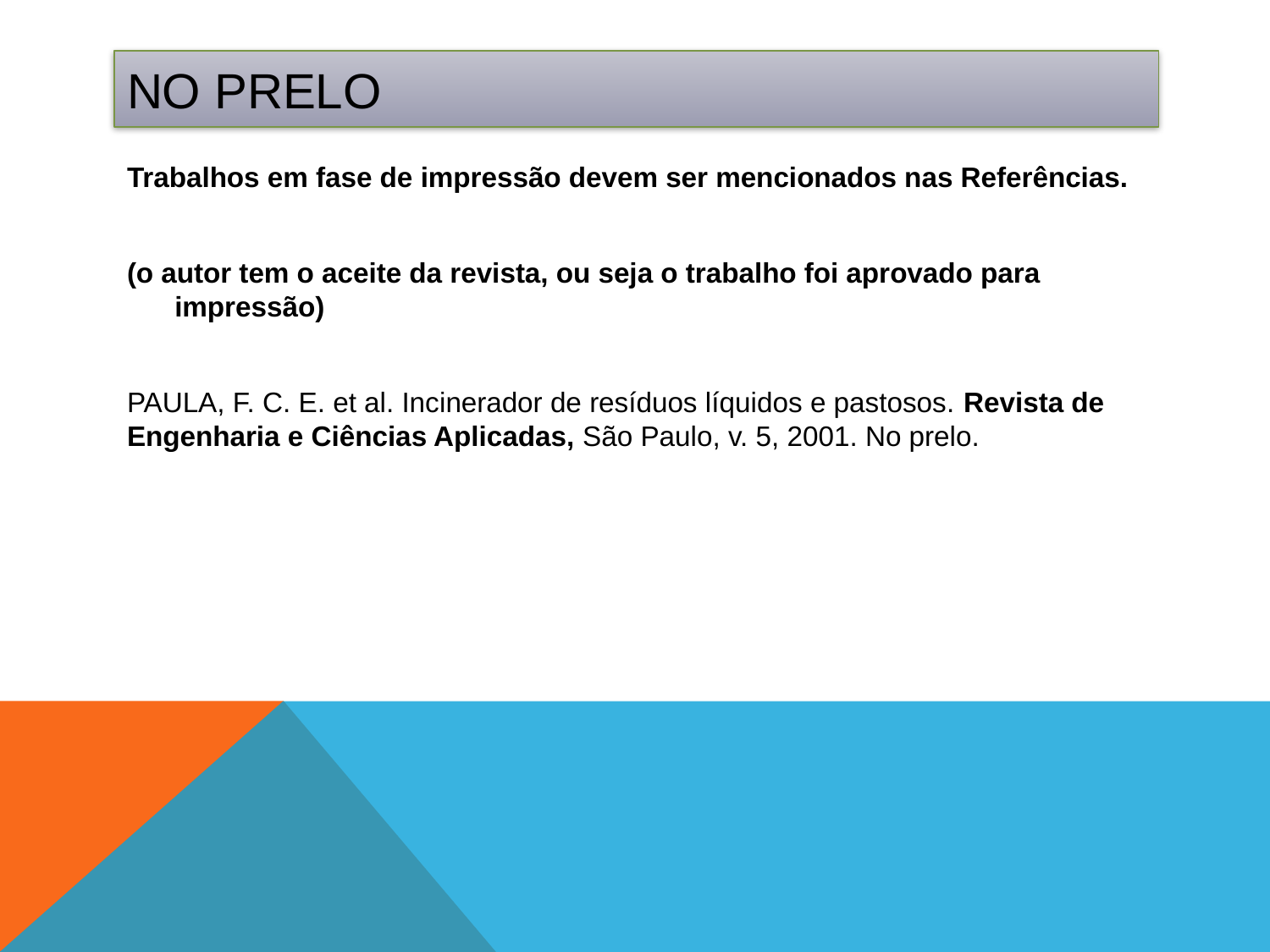

# NO PRELO
Trabalhos em fase de impressão devem ser mencionados nas Referências.

(o autor tem o aceite da revista, ou seja o trabalho foi aprovado para impressão)

PAULA, F. C. E. et al. Incinerador de resíduos líquidos e pastosos. Revista de Engenharia e Ciências Aplicadas, São Paulo, v. 5, 2001. No prelo.